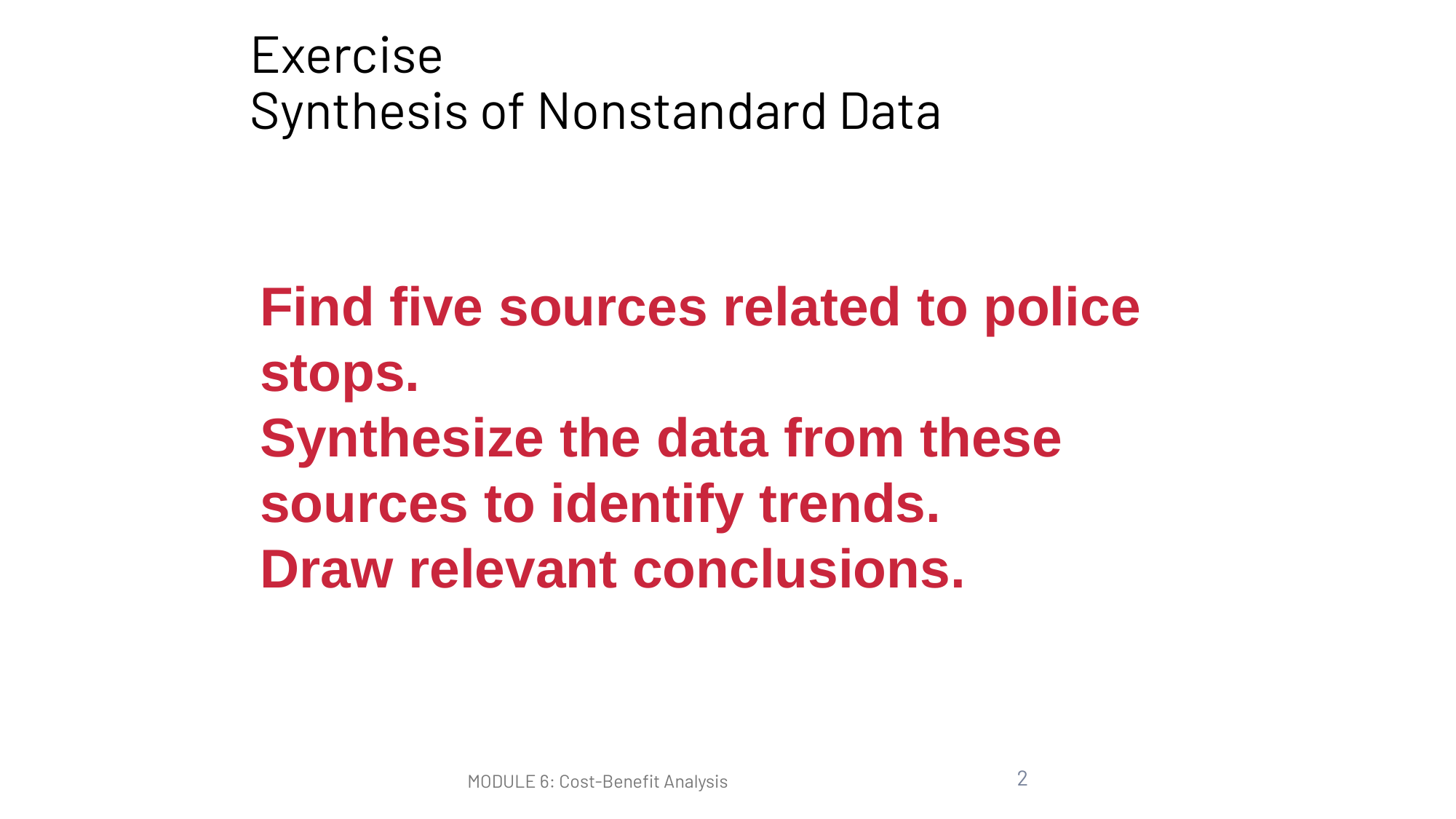

# Exercise Synthesis of Nonstandard Data
Find five sources related to police stops.
Synthesize the data from these sources to identify trends.
Draw relevant conclusions.
2
MODULE 6: Cost-Benefit Analysis